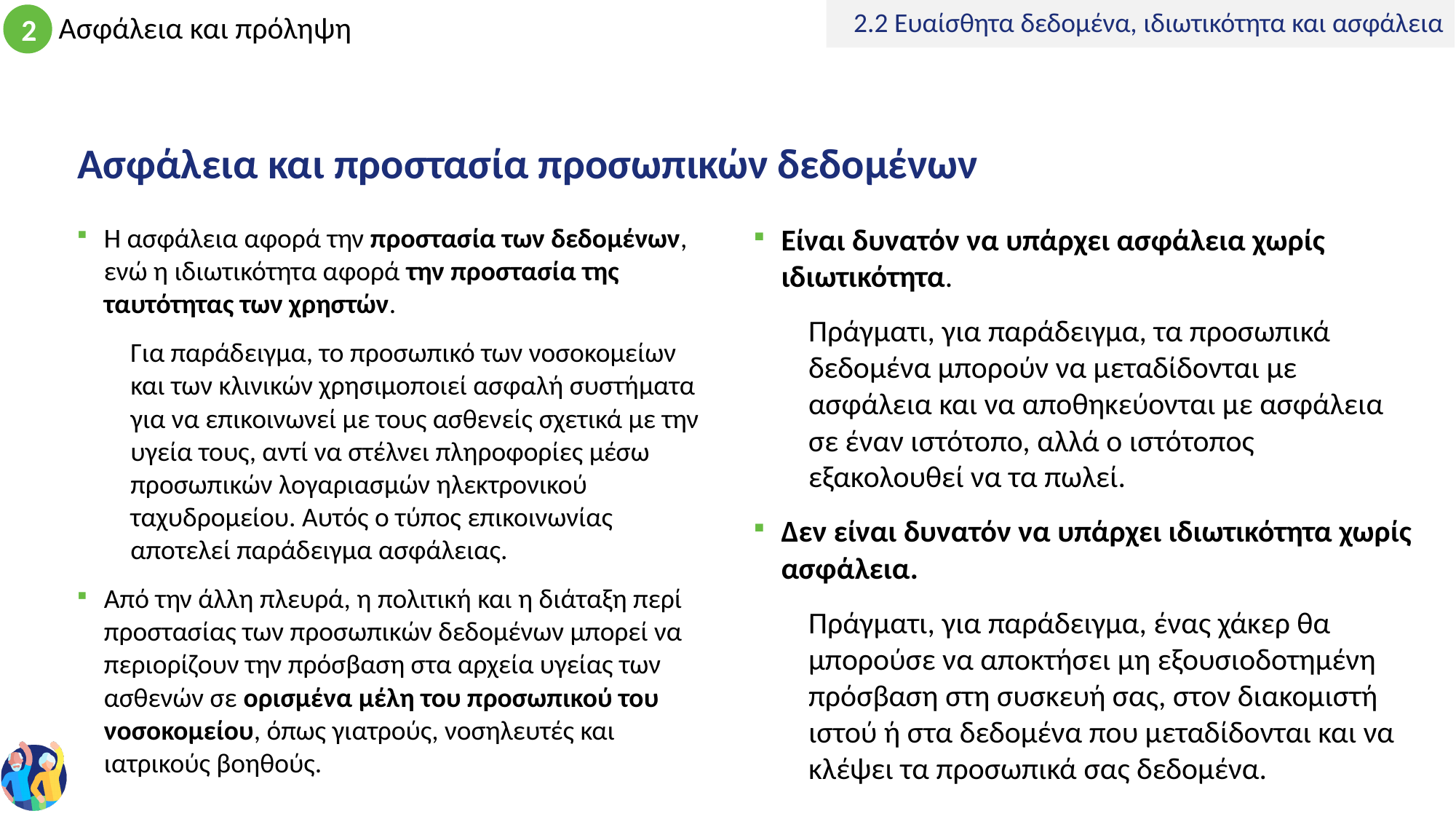

2.2 Ευαίσθητα δεδομένα, ιδιωτικότητα και ασφάλεια
# Ασφάλεια και προστασία προσωπικών δεδομένων
Η ασφάλεια αφορά την προστασία των δεδομένων, ενώ η ιδιωτικότητα αφορά την προστασία της ταυτότητας των χρηστών.
Για παράδειγμα, το προσωπικό των νοσοκομείων και των κλινικών χρησιμοποιεί ασφαλή συστήματα για να επικοινωνεί με τους ασθενείς σχετικά με την υγεία τους, αντί να στέλνει πληροφορίες μέσω προσωπικών λογαριασμών ηλεκτρονικού ταχυδρομείου. Αυτός ο τύπος επικοινωνίας αποτελεί παράδειγμα ασφάλειας.
Από την άλλη πλευρά, η πολιτική και η διάταξη περί προστασίας των προσωπικών δεδομένων μπορεί να περιορίζουν την πρόσβαση στα αρχεία υγείας των ασθενών σε ορισμένα μέλη του προσωπικού του νοσοκομείου, όπως γιατρούς, νοσηλευτές και ιατρικούς βοηθούς.

Είναι δυνατόν να υπάρχει ασφάλεια χωρίς ιδιωτικότητα.
Πράγματι, για παράδειγμα, τα προσωπικά δεδομένα μπορούν να μεταδίδονται με ασφάλεια και να αποθηκεύονται με ασφάλεια σε έναν ιστότοπο, αλλά ο ιστότοπος εξακολουθεί να τα πωλεί.
Δεν είναι δυνατόν να υπάρχει ιδιωτικότητα χωρίς ασφάλεια.
Πράγματι, για παράδειγμα, ένας χάκερ θα μπορούσε να αποκτήσει μη εξουσιοδοτημένη πρόσβαση στη συσκευή σας, στον διακομιστή ιστού ή στα δεδομένα που μεταδίδονται και να κλέψει τα προσωπικά σας δεδομένα.